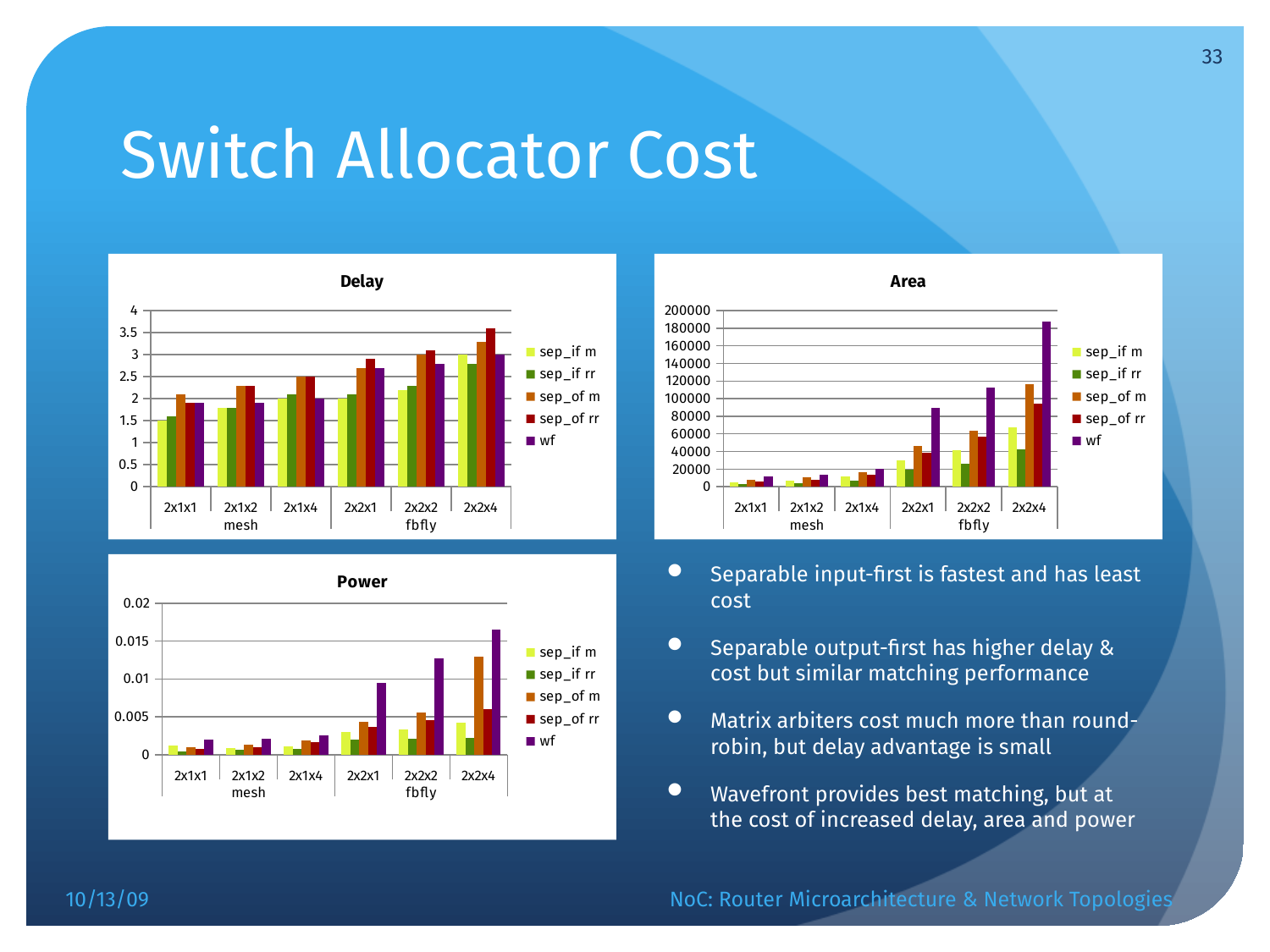

33
# Switch Allocator Cost

### Chart: Delay

| Category | sep_if m | sep_if rr | sep_of m | sep_of rr | wf |
|---|---|---|---|---|---|
| 2x1x1 | 1.5 | 1.6 | 2.1 | 1.9 | 1.9 |
| 2x1x2 | 1.8 | 1.8 | 2.3 | 2.3 | 1.9 |
| 2x1x4 | 2.0 | 2.1 | 2.5 | 2.5 | 2.0 |
| 2x2x1 | 2.0 | 2.1 | 2.7 | 2.9 | 2.7 |
| 2x2x2 | 2.2 | 2.3 | 3.0 | 3.1 | 2.8 |
| 2x2x4 | 3.0 | 2.8 | 3.3 | 3.6 | 3.0 |

### Chart: Area

| Category | sep_if m | sep_if rr | sep_of m | sep_of rr | wf |
|---|---|---|---|---|---|
| 2x1x1 | 5074.322447 | 2775.830429 | 7503.703256000001 | 6036.760855 | 12037.88897 |
| 2x1x2 | 7006.608079 | 4270.99685 | 10739.937691 | 8154.619284 | 13428.979364 |
| 2x1x4 | 11952.864143 | 7020.014482 | 16254.201751 | 13178.138525 | 20179.807437 |
| 2x2x1 | 29717.049951 | 19525.716188 | 45812.49142 | 38962.173991 | 89486.66257099994 |
| 2x2x2 | 41080.385222 | 26353.101828 | 63163.19573699999 | 56477.282957 | 112496.631715 |
| 2x2x4 | 67229.921945 | 42854.969259 | 116580.291705 | 94471.021028 | 187320.926246 |
Separable input-first is fastest and has least cost
Separable output-first has higher delay & cost but similar matching performance
Matrix arbiters cost much more than round-robin, but delay advantage is small
Wavefront provides best matching, but at the cost of increased delay, area and power

### Chart: Power

| Category | sep_if m | sep_if rr | sep_of m | sep_of rr | wf |
|---|---|---|---|---|---|
| 2x1x1 | 0.0011749769 | 0.0004222895 | 0.0009476002 | 0.0007714194 | 0.002002678 |
| 2x1x2 | 0.0008386846 | 0.000624745 | 0.0013384553 | 0.0010018264 | 0.0021167345 |
| 2x1x4 | 0.0011068121 | 0.000711878 | 0.0019003572 | 0.0016186928 | 0.0024991797 |
| 2x2x1 | 0.0029581365 | 0.0020409432 | 0.004310488 | 0.0036880256 | 0.0094713305 |
| 2x2x2 | 0.0033102371 | 0.0020621824 | 0.0055535674 | 0.0045053254 | 0.0126761467 |
| 2x2x4 | 0.0041997778 | 0.0022164153 | 0.0129738756 | 0.0059817352 | 0.0165083162 |
10/13/09
NoC: Router Microarchitecture & Network Topologies